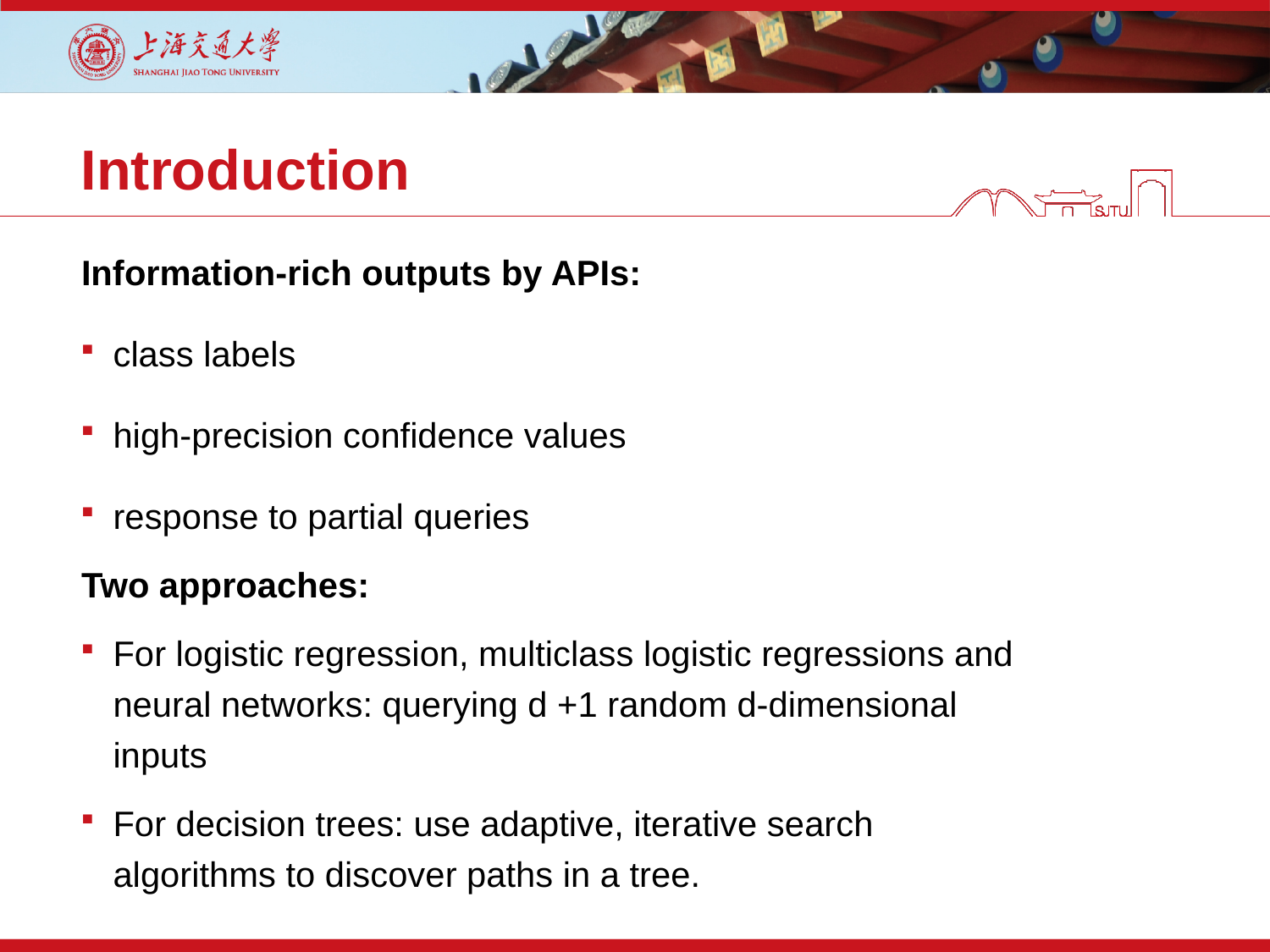

# Introduction
Information-rich outputs by APIs:
class labels
high-precision confidence values
response to partial queries
Two approaches:
For logistic regression, multiclass logistic regressions and neural networks: querying d +1 random d-dimensional inputs
For decision trees: use adaptive, iterative search algorithms to discover paths in a tree.